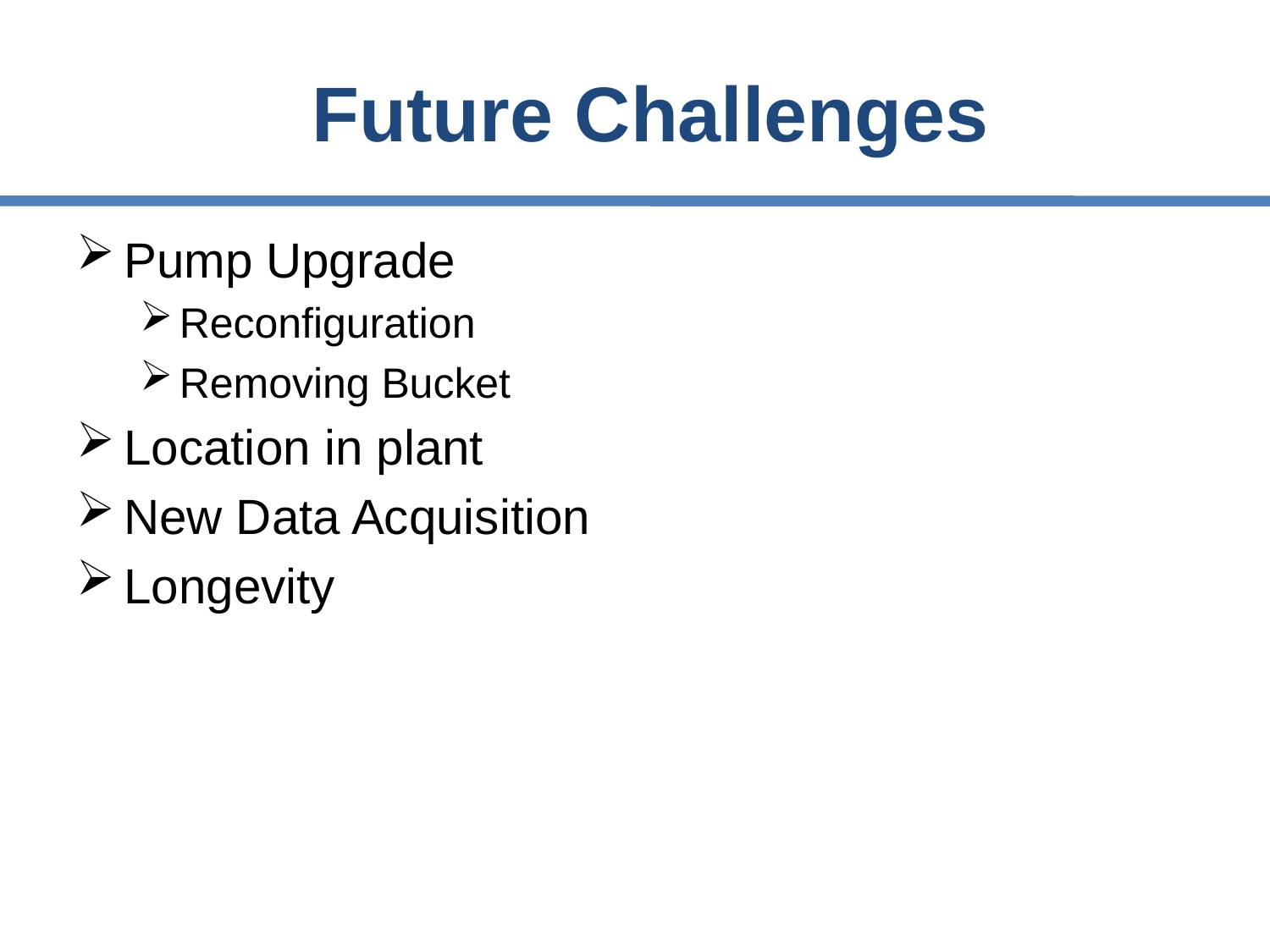

# Future Challenges
Pump Upgrade
Reconfiguration
Removing Bucket
Location in plant
New Data Acquisition
Longevity